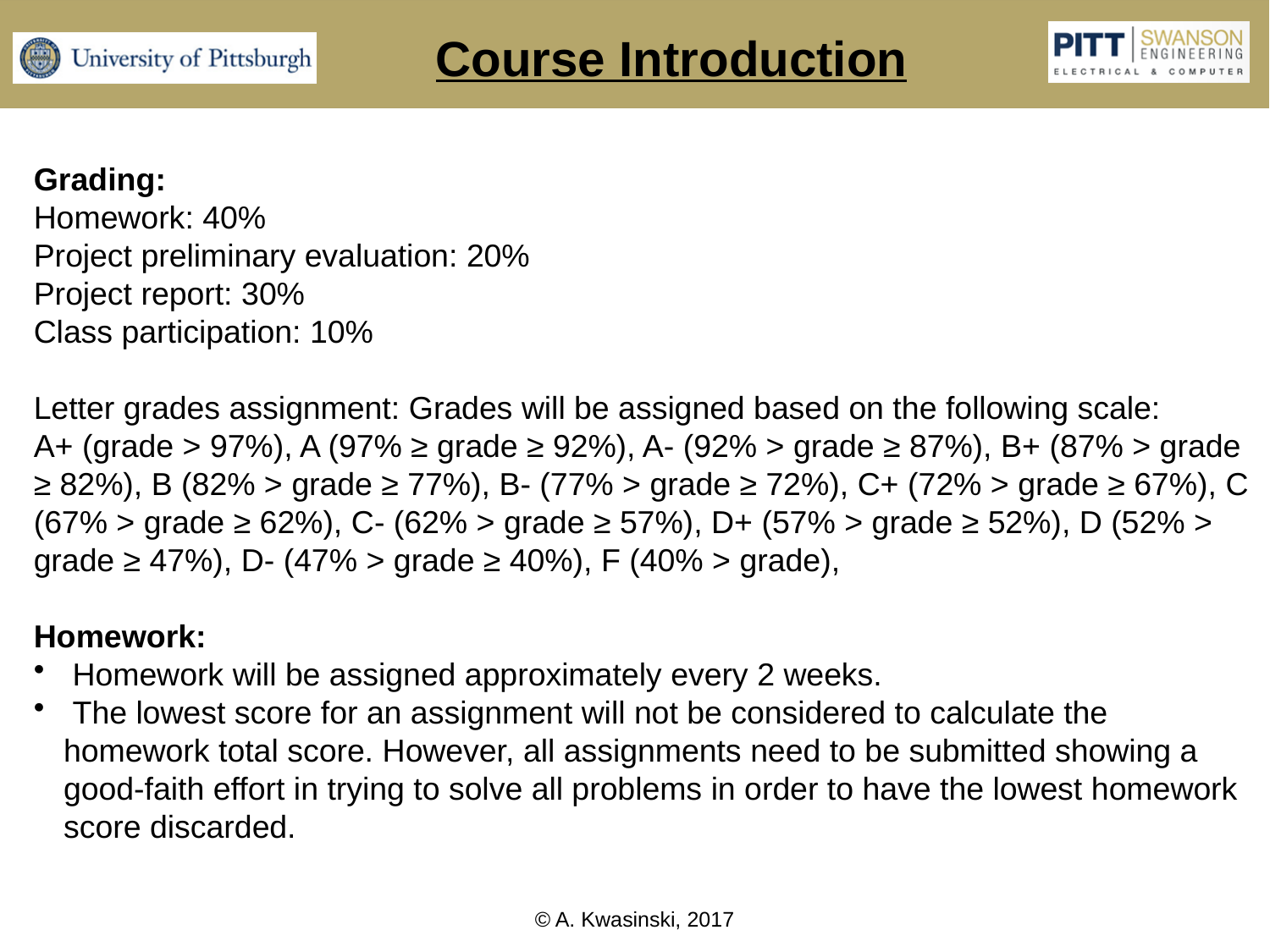

Course Introduction
Grading:
Homework: 40%
Project preliminary evaluation: 20%
Project report: 30%
Class participation: 10%

Letter grades assignment: Grades will be assigned based on the following scale:
A+ (grade > 97%), A (97% ≥ grade ≥ 92%), A- (92% > grade ≥ 87%), B+ (87% > grade ≥ 82%), B (82% > grade ≥ 77%), B- (77% > grade ≥ 72%), C+ (72% > grade ≥ 67%), C (67% > grade ≥ 62%), C- (62% > grade ≥ 57%), D+ (57% > grade ≥ 52%), D (52% > grade ≥ 47%), D- (47% > grade ≥ 40%), F (40% > grade),

Homework:
 Homework will be assigned approximately every 2 weeks.
 The lowest score for an assignment will not be considered to calculate the homework total score. However, all assignments need to be submitted showing a good-faith effort in trying to solve all problems in order to have the lowest homework score discarded.
© A. Kwasinski, 2017